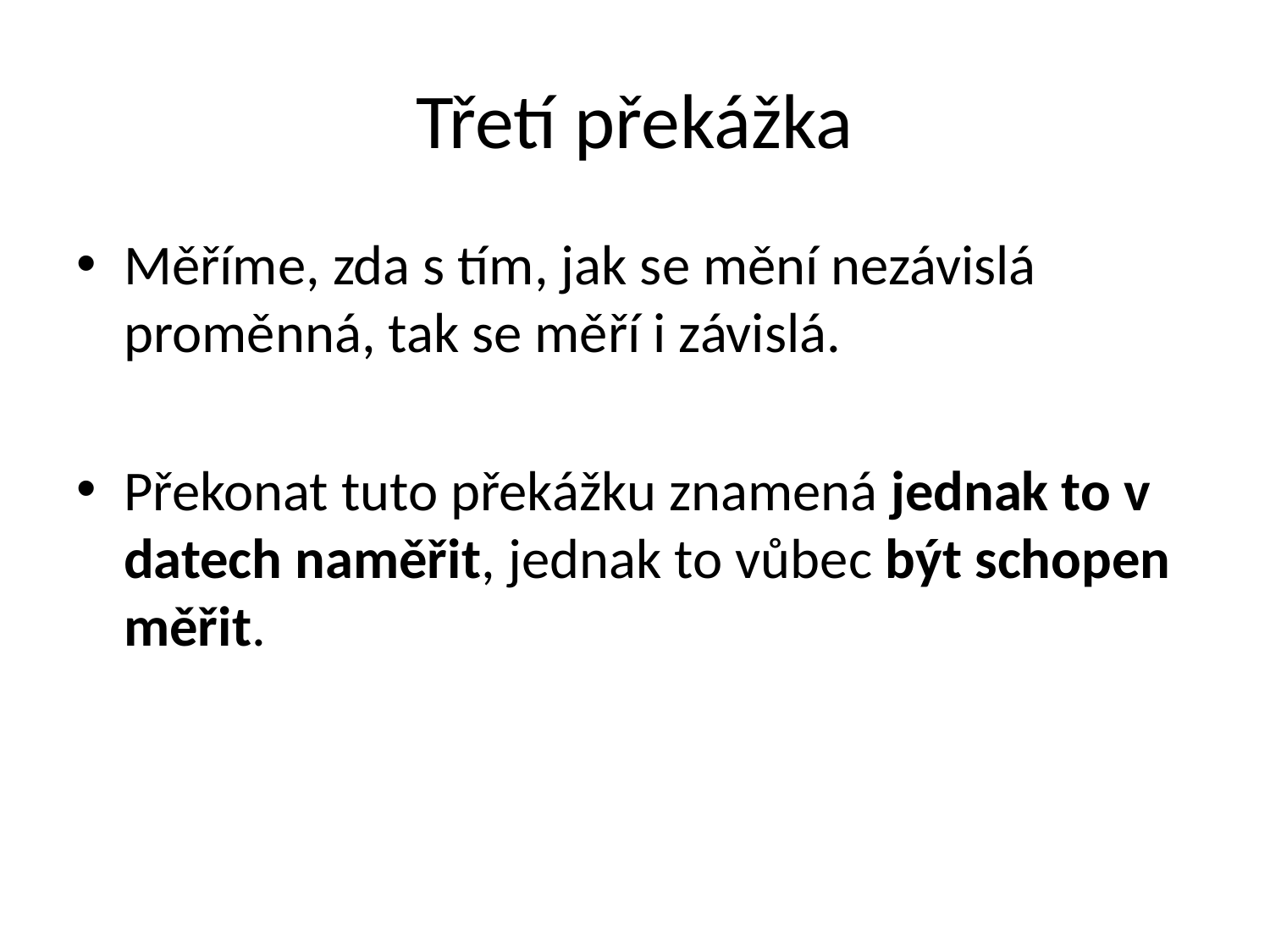

# Třetí překážka
Měříme, zda s tím, jak se mění nezávislá proměnná, tak se měří i závislá.

Překonat tuto překážku znamená jednak to v datech naměřit, jednak to vůbec být schopen měřit.